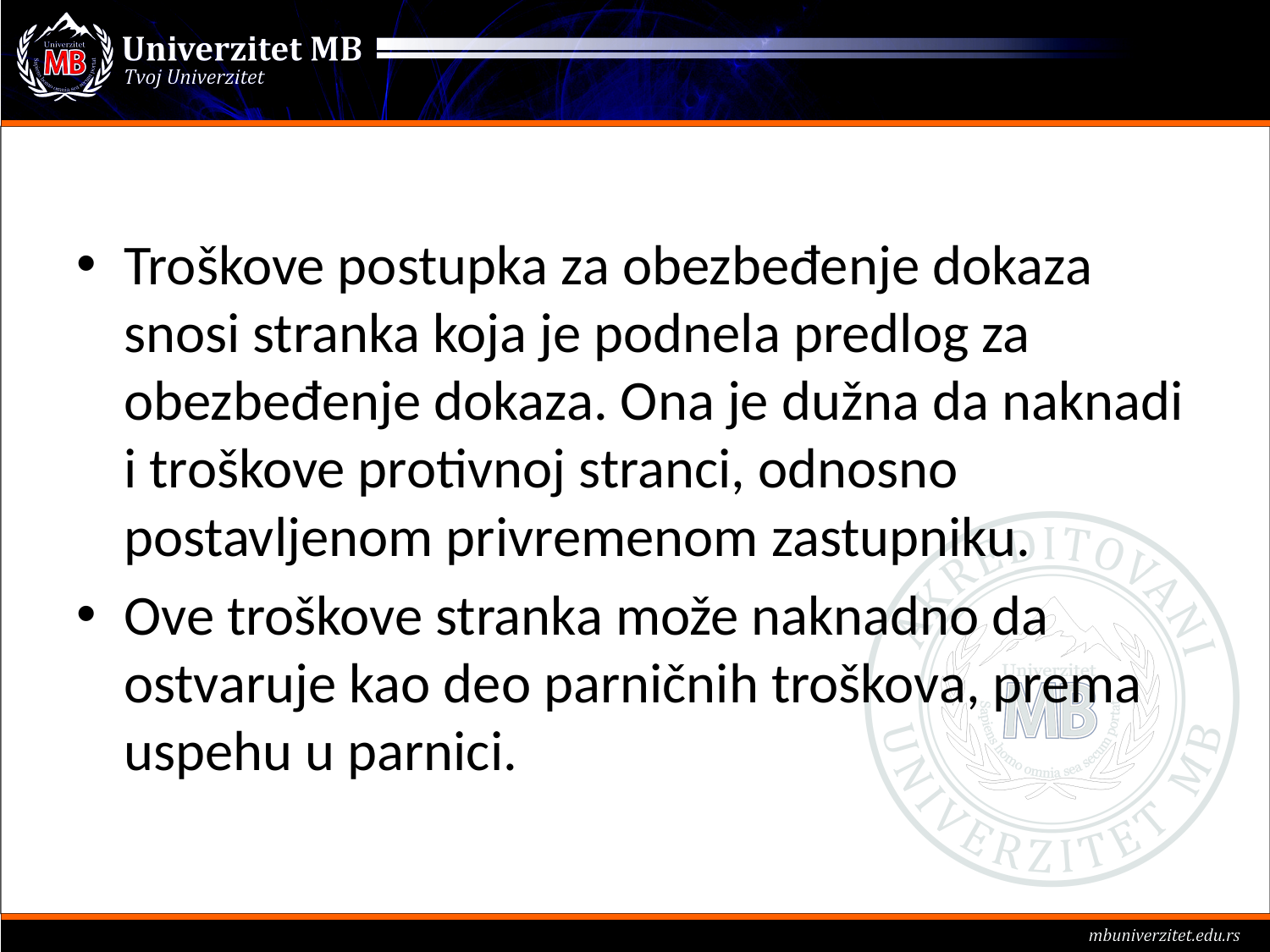

#
Troškove postupka za obezbeđenje dokaza snosi stranka koja je podnela predlog za obezbeđenje dokaza. Ona je dužna da naknadi i troškove protivnoj stranci, odnosno postavljenom privremenom zastupniku.
Ove troškove stranka može naknadno da ostvaruje kao deo parničnih troškova, prema uspehu u parnici.